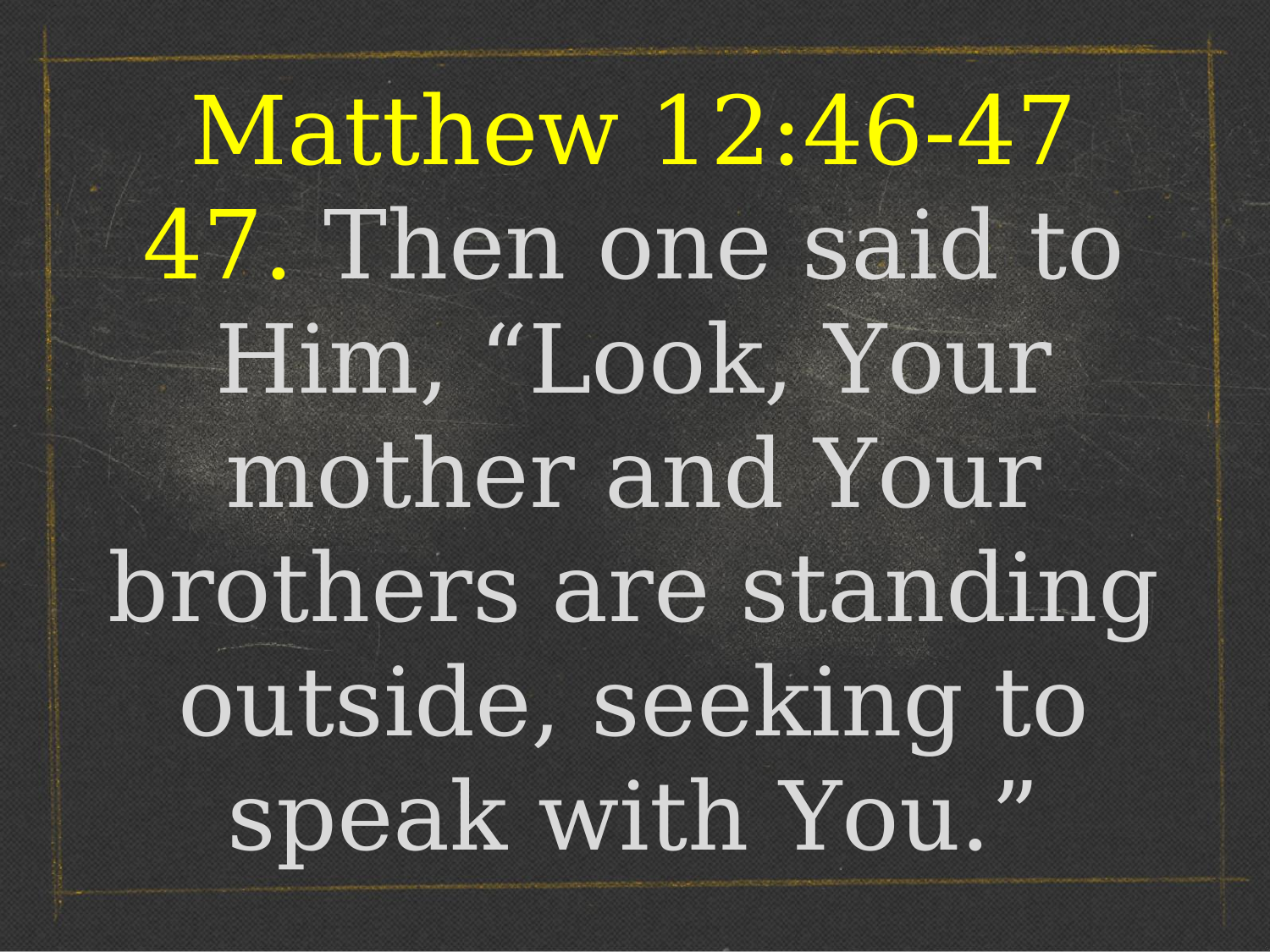

Matthew 12:46-47
47. Then one said to Him, “Look, Your mother and Your brothers are standing outside, seeking to speak with You.”